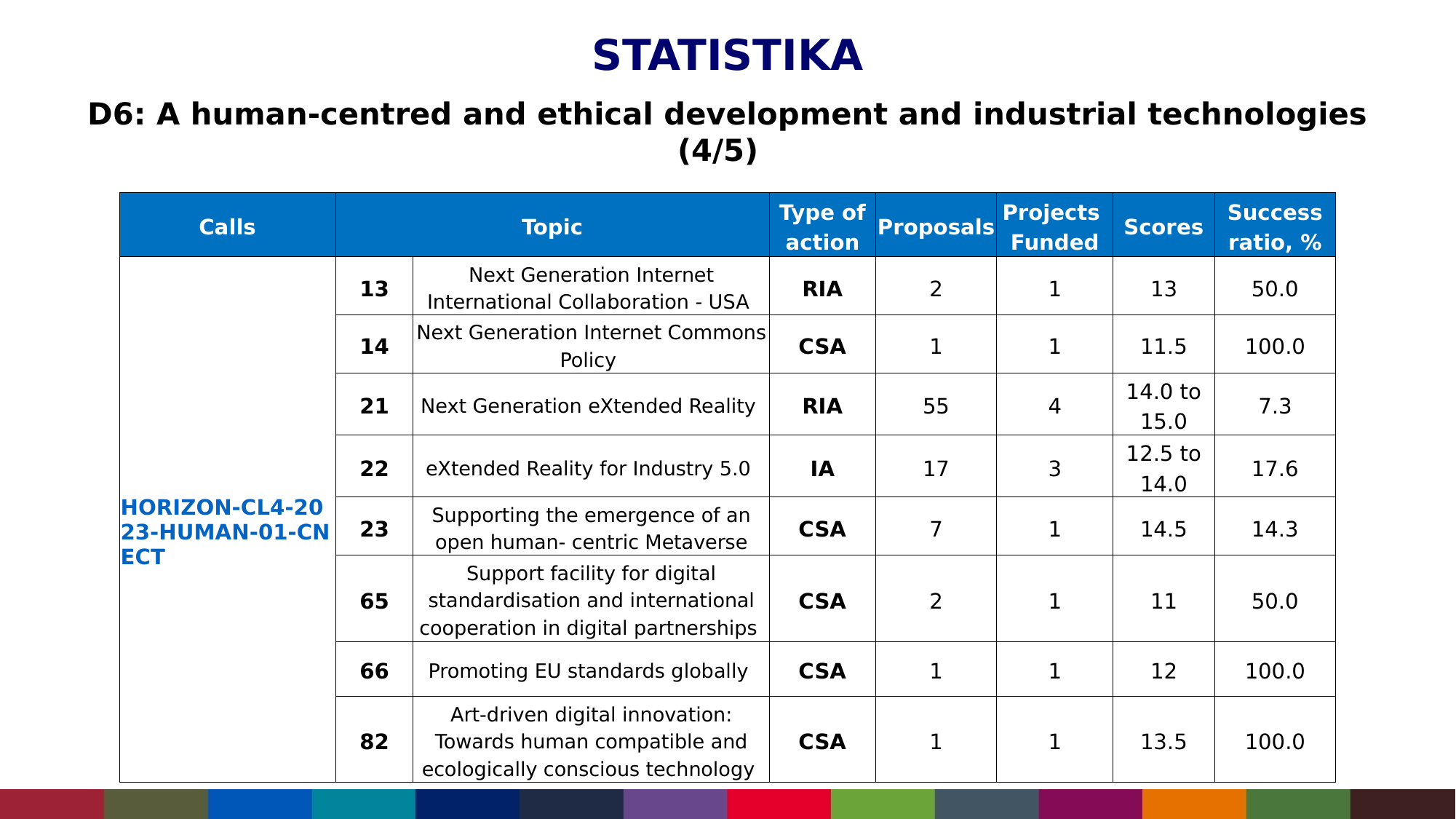

# Statistika
D6: A human-centred and ethical development and industrial technologies (4/5)
| Calls | Topic |  | Type of action | Proposals | Projects Funded | Scores | Success ratio, % |
| --- | --- | --- | --- | --- | --- | --- | --- |
| HORIZON-CL4-2023-HUMAN-01-CNECT | 13 | Next Generation Internet International Collaboration - USA | RIA | 2 | 1 | 13 | 50.0 |
|  | 14 | Next Generation Internet Commons Policy | CSA | 1 | 1 | 11.5 | 100.0 |
|  | 21 | Next Generation eXtended Reality | RIA | 55 | 4 | 14.0 to 15.0 | 7.3 |
|  | 22 | eXtended Reality for Industry 5.0 | IA | 17 | 3 | 12.5 to 14.0 | 17.6 |
|  | 23 | Supporting the emergence of an open human- centric Metaverse | CSA | 7 | 1 | 14.5 | 14.3 |
|  | 65 | Support facility for digital standardisation and international cooperation in digital partnerships | CSA | 2 | 1 | 11 | 50.0 |
|  | 66 | Promoting EU standards globally | CSA | 1 | 1 | 12 | 100.0 |
|  | 82 | Art-driven digital innovation: Towards human compatible and ecologically conscious technology | CSA | 1 | 1 | 13.5 | 100.0 |